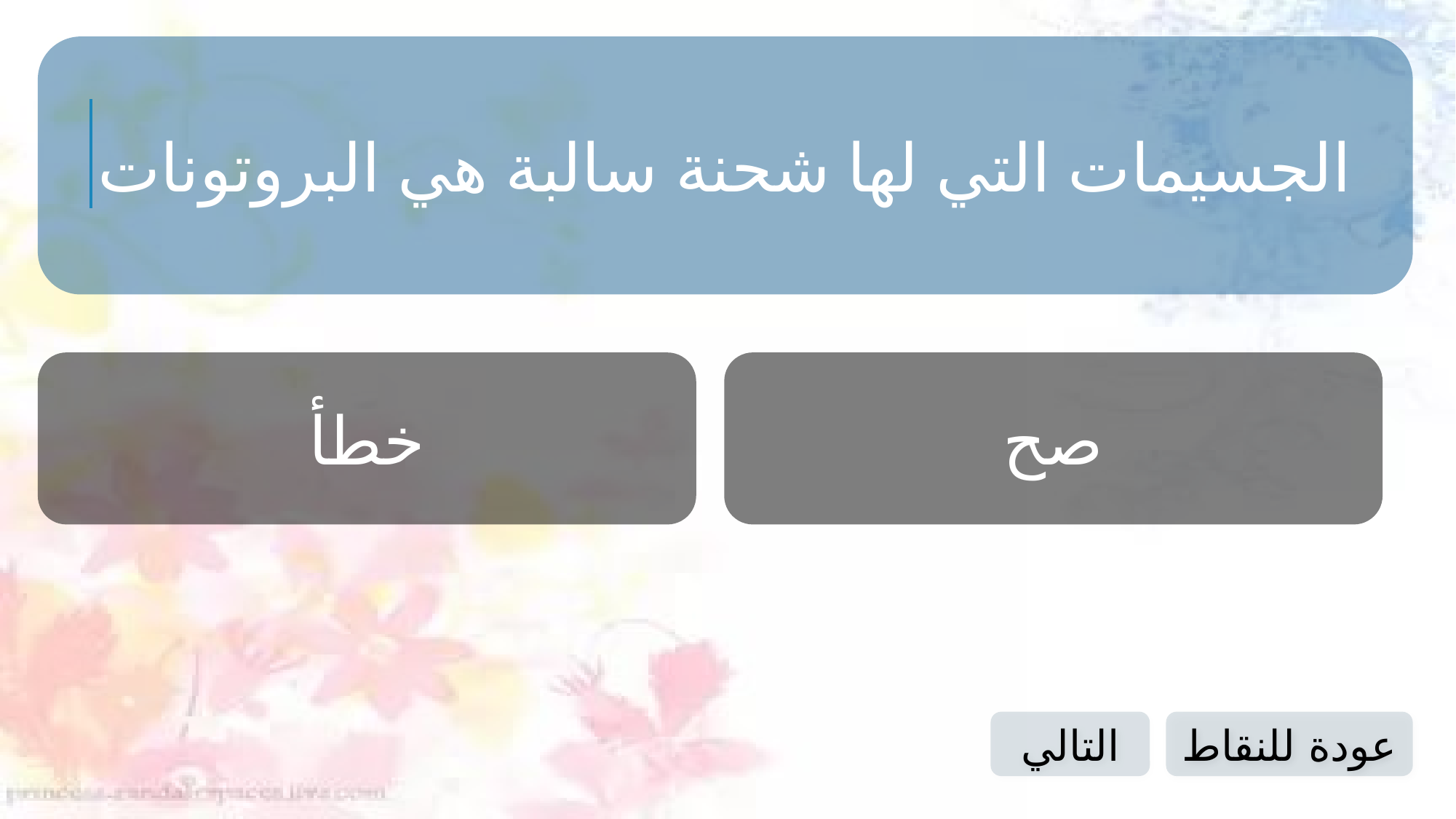

الجسيمات التي لها شحنة سالبة هي البروتونات
خطأ
صح
التالي
عودة للنقاط